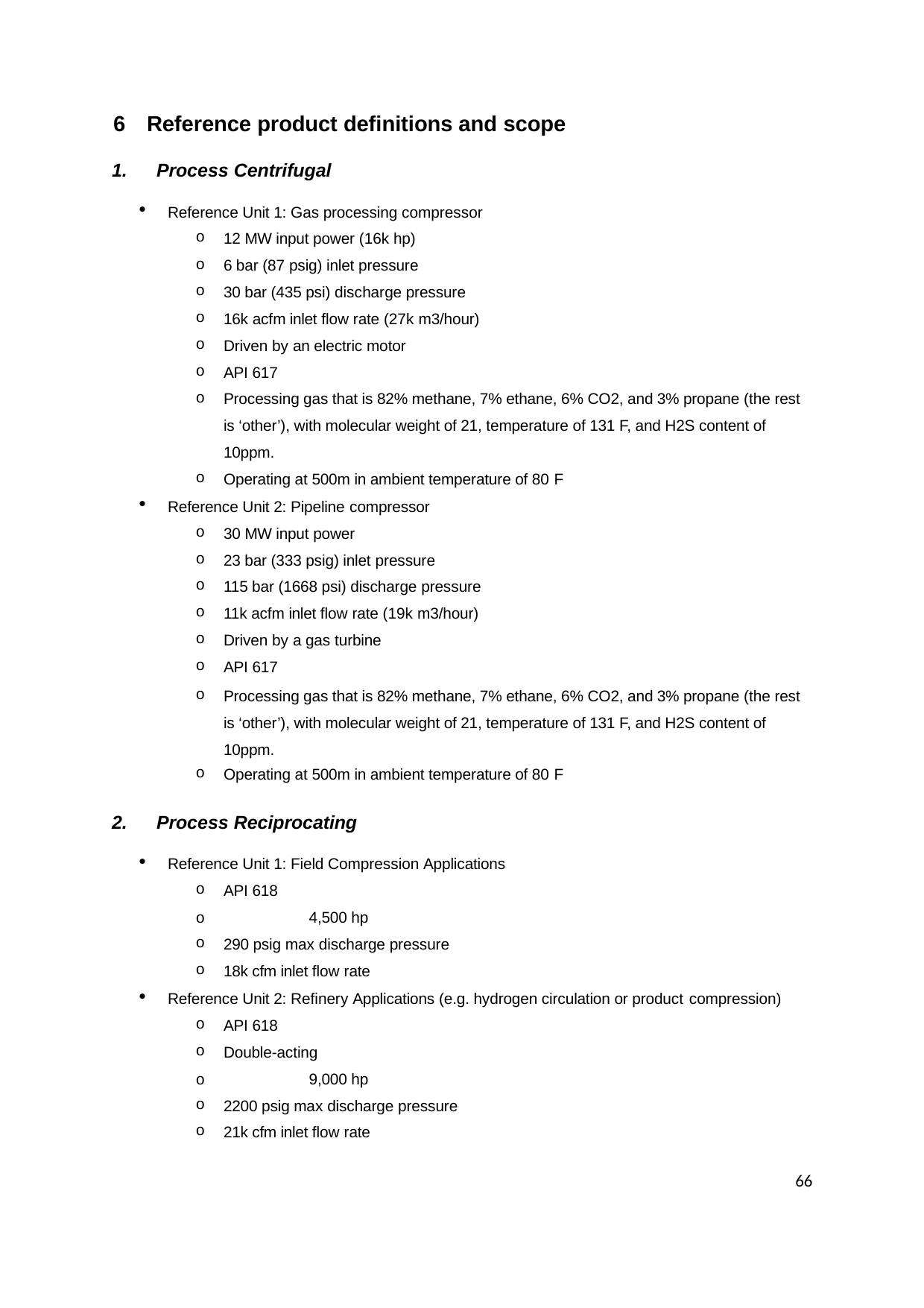

Reference product definitions and scope

Process Centrifugal

Reference Unit 1: Gas processing compressor
12 MW input power (16k hp)
6 bar (87 psig) inlet pressure
30 bar (435 psi) discharge pressure
16k acfm inlet flow rate (27k m3/hour)
Driven by an electric motor
API 617
Processing gas that is 82% methane, 7% ethane, 6% CO2, and 3% propane (the rest  is ‘other’), with molecular weight of 21, temperature of 131 F, and H2S content of  10ppm.
Operating at 500m in ambient temperature of 80 F
Reference Unit 2: Pipeline compressor
30 MW input power
23 bar (333 psig) inlet pressure
115 bar (1668 psi) discharge pressure
11k acfm inlet flow rate (19k m3/hour)
Driven by a gas turbine
API 617
Processing gas that is 82% methane, 7% ethane, 6% CO2, and 3% propane (the rest  is ‘other’), with molecular weight of 21, temperature of 131 F, and H2S content of  10ppm.
Operating at 500m in ambient temperature of 80 F

Process Reciprocating

Reference Unit 1: Field Compression Applications
API 618
o	4,500 hp
290 psig max discharge pressure
18k cfm inlet flow rate
Reference Unit 2: Refinery Applications (e.g. hydrogen circulation or product compression)
API 618
Double-acting
o	9,000 hp
2200 psig max discharge pressure
21k cfm inlet flow rate
66